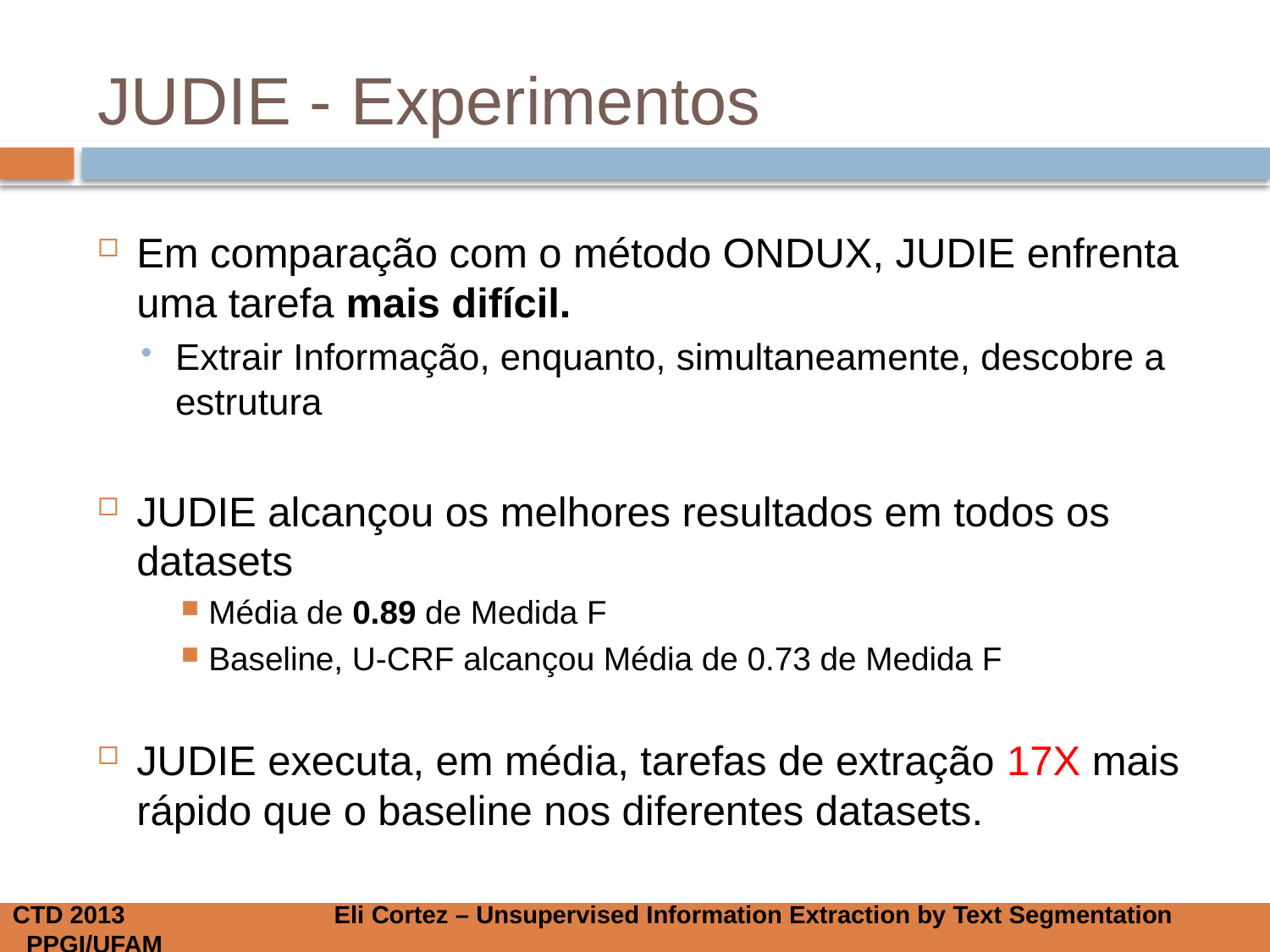

# JUDIE - Experimentos
Em comparação com o método ONDUX, JUDIE enfrenta uma tarefa mais difícil.
Extrair Informação, enquanto, simultaneamente, descobre a estrutura

JUDIE alcançou os melhores resultados em todos os datasets
Média de 0.89 de Medida F
Baseline, U-CRF alcançou Média de 0.73 de Medida F

JUDIE executa, em média, tarefas de extração 17X mais rápido que o baseline nos diferentes datasets.